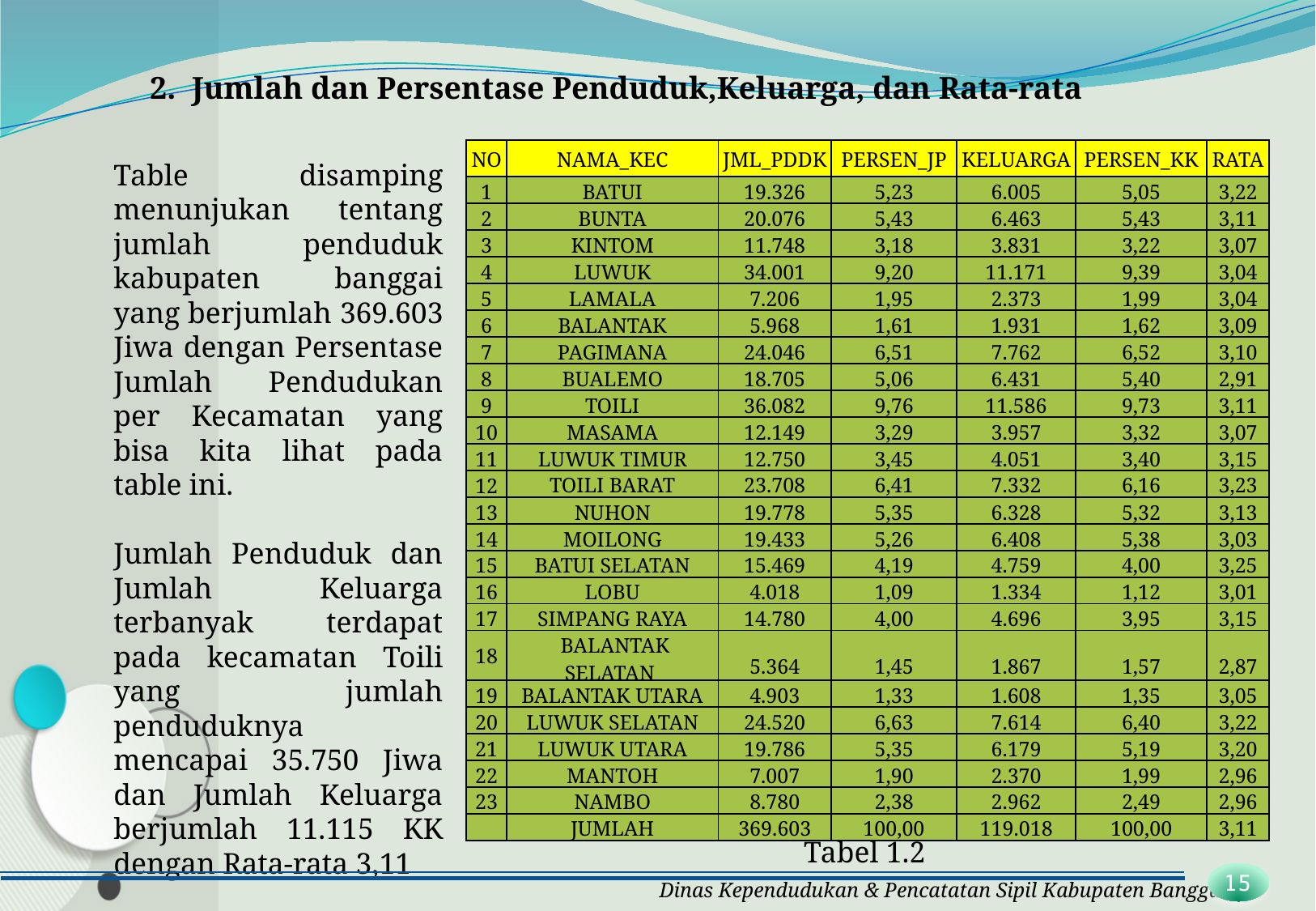

2.  Jumlah dan Persentase Penduduk,Keluarga, dan Rata-rata
| NO | NAMA\_KEC | JML\_PDDK | PERSEN\_JP | KELUARGA | PERSEN\_KK | RATA |
| --- | --- | --- | --- | --- | --- | --- |
| 1 | BATUI | 19.326 | 5,23 | 6.005 | 5,05 | 3,22 |
| 2 | BUNTA | 20.076 | 5,43 | 6.463 | 5,43 | 3,11 |
| 3 | KINTOM | 11.748 | 3,18 | 3.831 | 3,22 | 3,07 |
| 4 | LUWUK | 34.001 | 9,20 | 11.171 | 9,39 | 3,04 |
| 5 | LAMALA | 7.206 | 1,95 | 2.373 | 1,99 | 3,04 |
| 6 | BALANTAK | 5.968 | 1,61 | 1.931 | 1,62 | 3,09 |
| 7 | PAGIMANA | 24.046 | 6,51 | 7.762 | 6,52 | 3,10 |
| 8 | BUALEMO | 18.705 | 5,06 | 6.431 | 5,40 | 2,91 |
| 9 | TOILI | 36.082 | 9,76 | 11.586 | 9,73 | 3,11 |
| 10 | MASAMA | 12.149 | 3,29 | 3.957 | 3,32 | 3,07 |
| 11 | LUWUK TIMUR | 12.750 | 3,45 | 4.051 | 3,40 | 3,15 |
| 12 | TOILI BARAT | 23.708 | 6,41 | 7.332 | 6,16 | 3,23 |
| 13 | NUHON | 19.778 | 5,35 | 6.328 | 5,32 | 3,13 |
| 14 | MOILONG | 19.433 | 5,26 | 6.408 | 5,38 | 3,03 |
| 15 | BATUI SELATAN | 15.469 | 4,19 | 4.759 | 4,00 | 3,25 |
| 16 | LOBU | 4.018 | 1,09 | 1.334 | 1,12 | 3,01 |
| 17 | SIMPANG RAYA | 14.780 | 4,00 | 4.696 | 3,95 | 3,15 |
| 18 | BALANTAK SELATAN | 5.364 | 1,45 | 1.867 | 1,57 | 2,87 |
| 19 | BALANTAK UTARA | 4.903 | 1,33 | 1.608 | 1,35 | 3,05 |
| 20 | LUWUK SELATAN | 24.520 | 6,63 | 7.614 | 6,40 | 3,22 |
| 21 | LUWUK UTARA | 19.786 | 5,35 | 6.179 | 5,19 | 3,20 |
| 22 | MANTOH | 7.007 | 1,90 | 2.370 | 1,99 | 2,96 |
| 23 | NAMBO | 8.780 | 2,38 | 2.962 | 2,49 | 2,96 |
|  | JUMLAH | 369.603 | 100,00 | 119.018 | 100,00 | 3,11 |
Table disamping menunjukan tentang jumlah penduduk kabupaten banggai yang berjumlah 369.603 Jiwa dengan Persentase Jumlah Pendudukan per Kecamatan yang bisa kita lihat pada table ini.

Jumlah Penduduk dan Jumlah Keluarga terbanyak terdapat pada kecamatan Toili yang jumlah penduduknya  mencapai 35.750 Jiwa dan Jumlah Keluarga berjumlah 11.115 KK dengan Rata-rata 3,11
Tabel 1.2
15
Dinas Kependudukan & Pencatatan Sipil Kabupaten Banggai